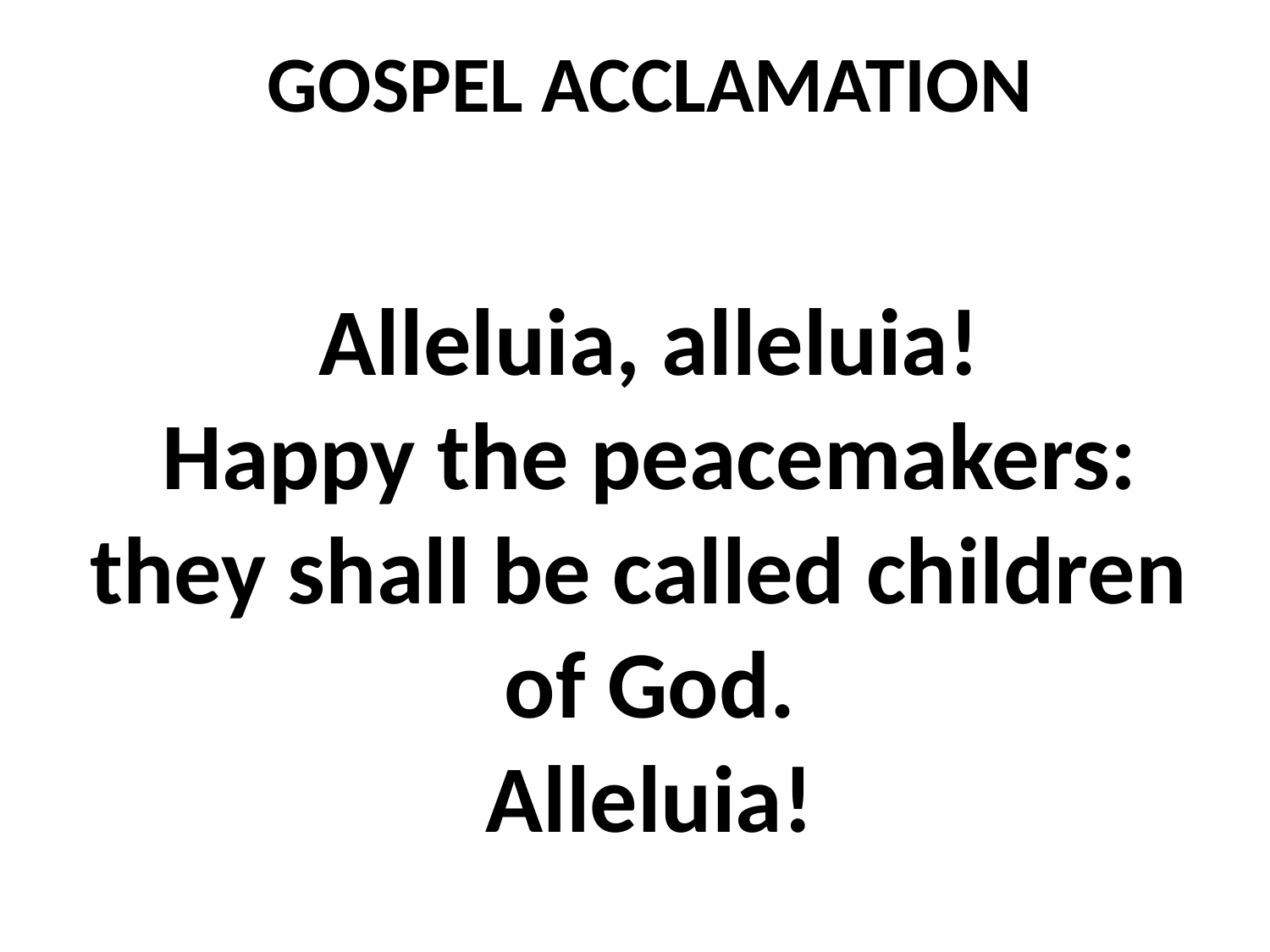

GOSPEL ACCLAMATION

Alleluia, alleluia!
Happy the peacemakers:
they shall be called children
of God.
Alleluia!